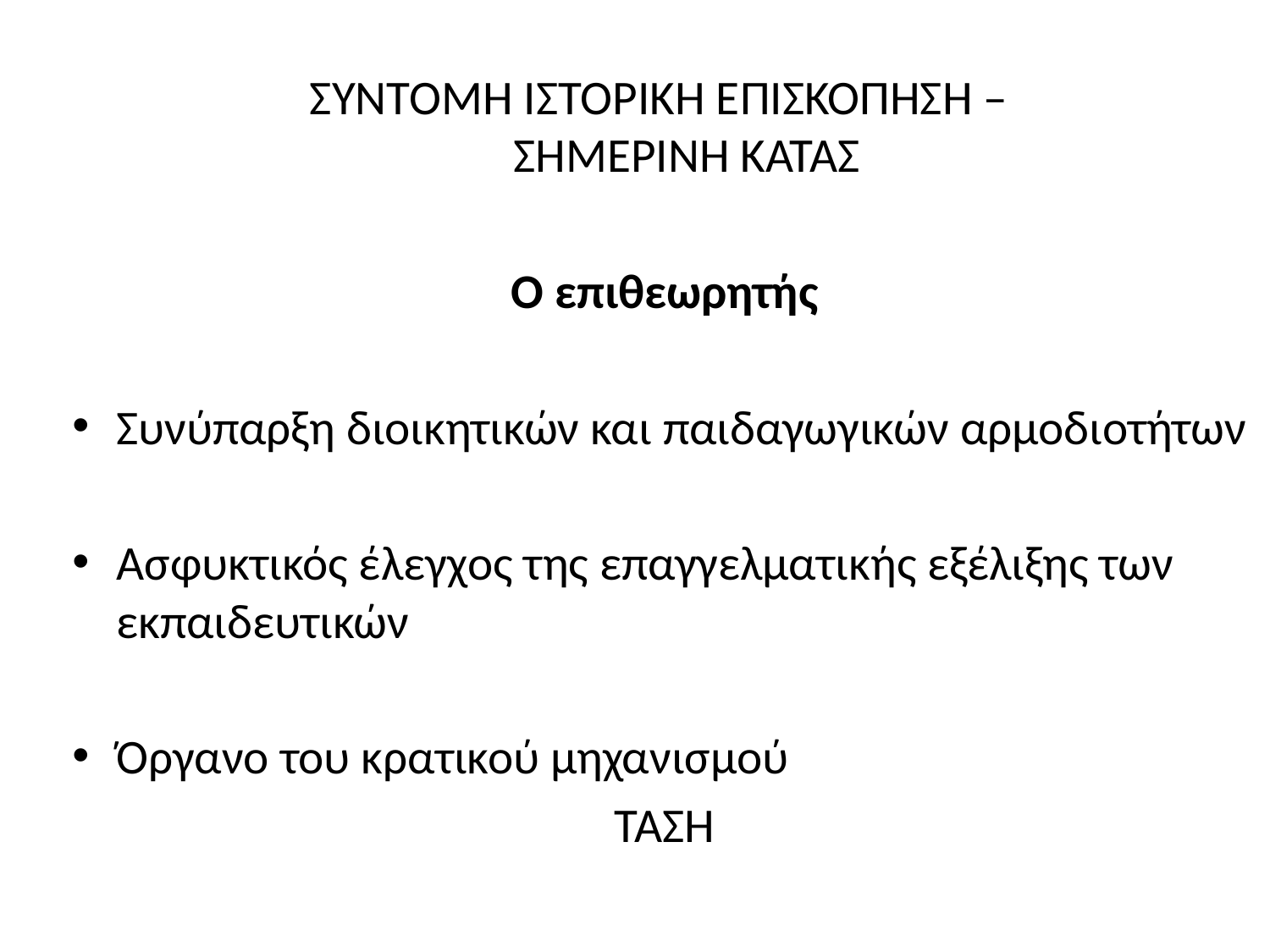

ΣΥΝΤΟΜΗ ΙΣΤΟΡΙΚΗ ΕΠΙΣΚΟΠΗΣΗ –
ΣΗΜΕΡΙΝΗ ΚΑΤΑΣ

Ο επιθεωρητής

Συνύπαρξη διοικητικών και παιδαγωγικών αρμοδιοτήτων

Ασφυκτικός έλεγχος της επαγγελματικής εξέλιξης των εκπαιδευτικών

Όργανο του κρατικού μηχανισμού
ΤΑΣΗ